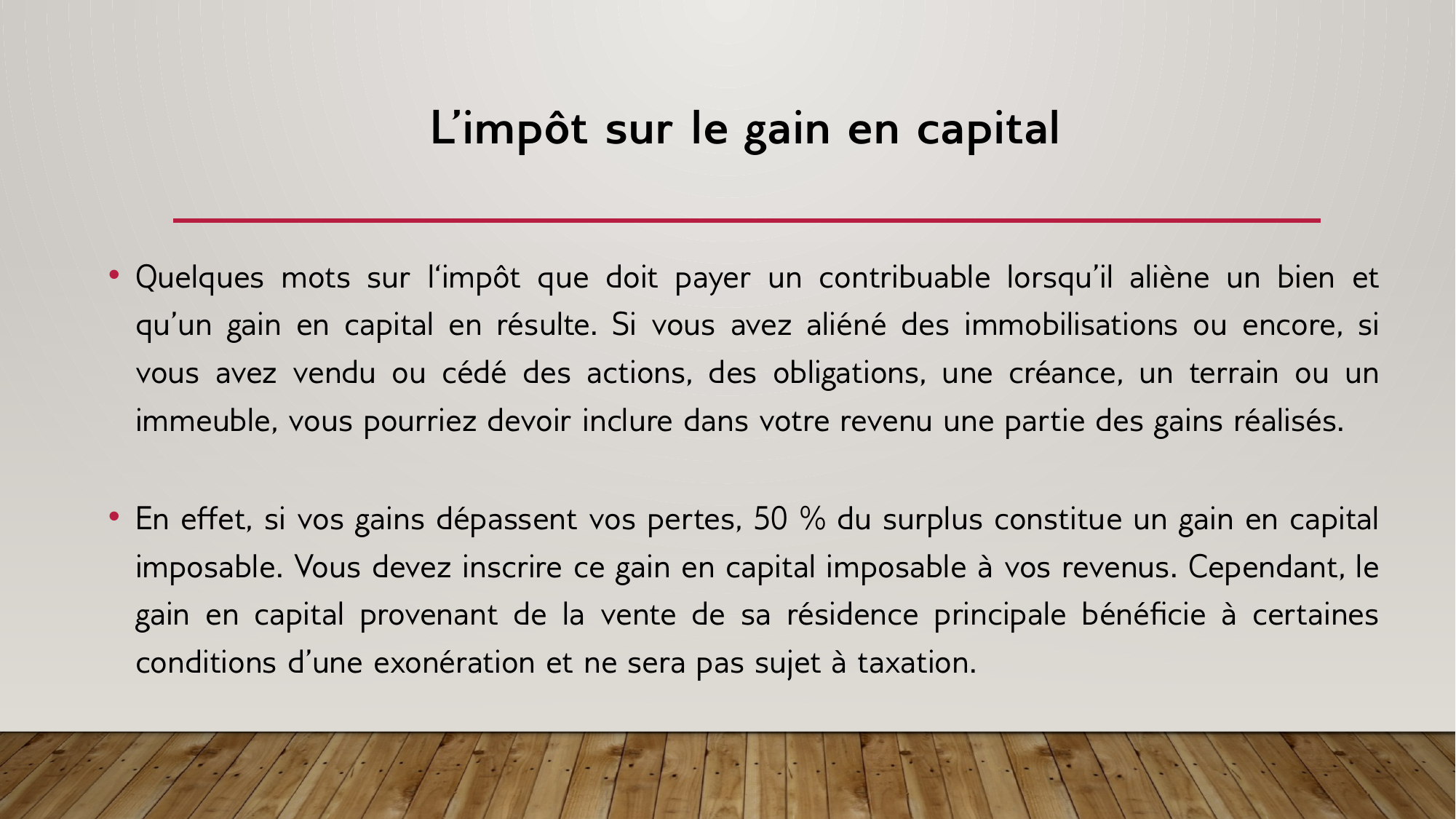

# L’impôt sur le gain en capital
Quelques mots sur l‘impôt que doit payer un contribuable lorsqu’il aliène un bien et qu’un gain en capital en résulte. Si vous avez aliéné des immobilisations ou encore, si vous avez vendu ou cédé des actions, des obligations, une créance, un terrain ou un immeuble, vous pourriez devoir inclure dans votre revenu une partie des gains réalisés.

En effet, si vos gains dépassent vos pertes, 50 % du surplus constitue un gain en capital imposable. Vous devez inscrire ce gain en capital imposable à vos revenus. Cependant, le gain en capital provenant de la vente de sa résidence principale bénéficie à certaines conditions d’une exonération et ne sera pas sujet à taxation.